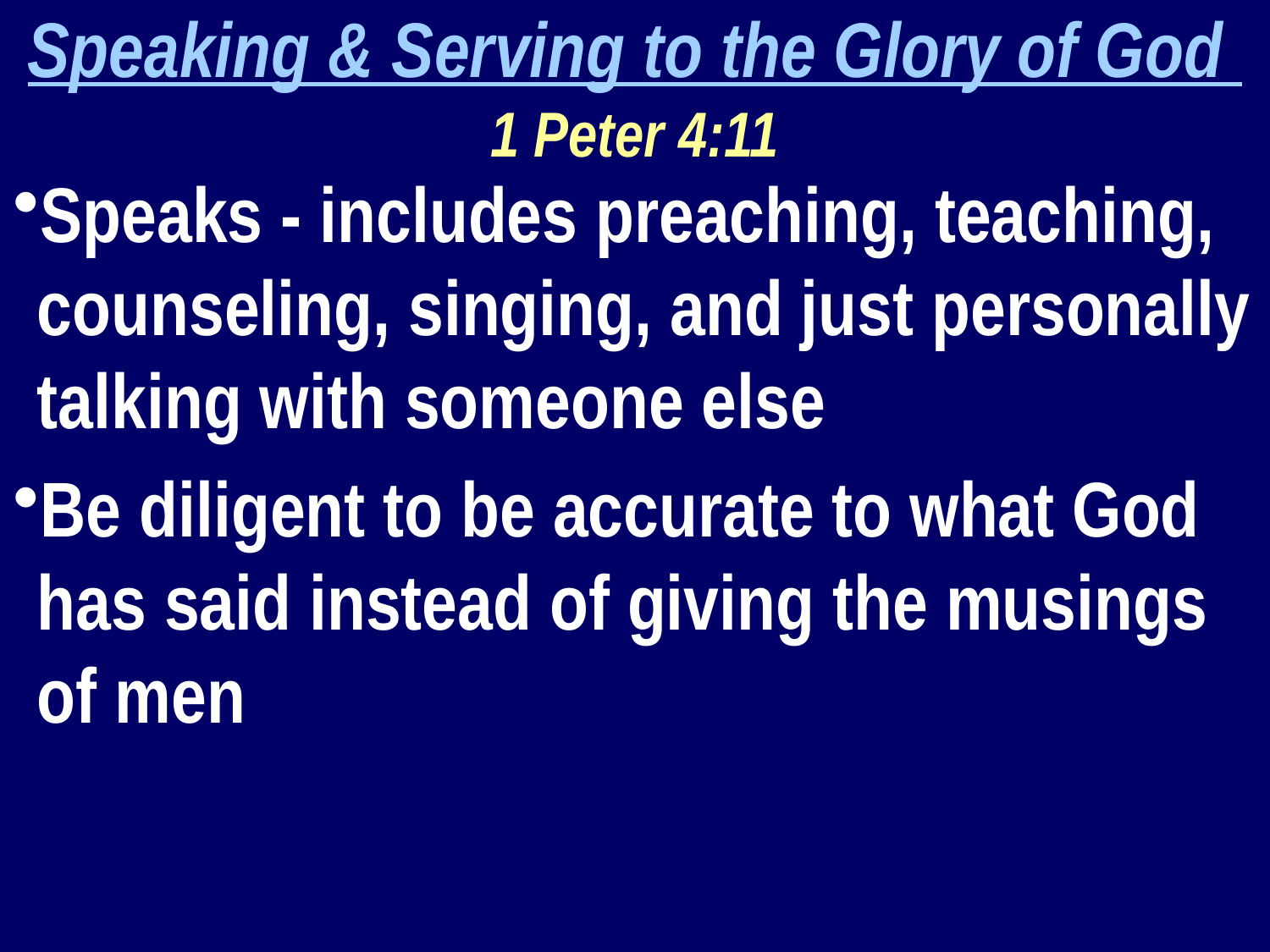

Speaking & Serving to the Glory of God
1 Peter 4:11
Speaks - includes preaching, teaching, counseling, singing, and just personally talking with someone else
Be diligent to be accurate to what God has said instead of giving the musings of men